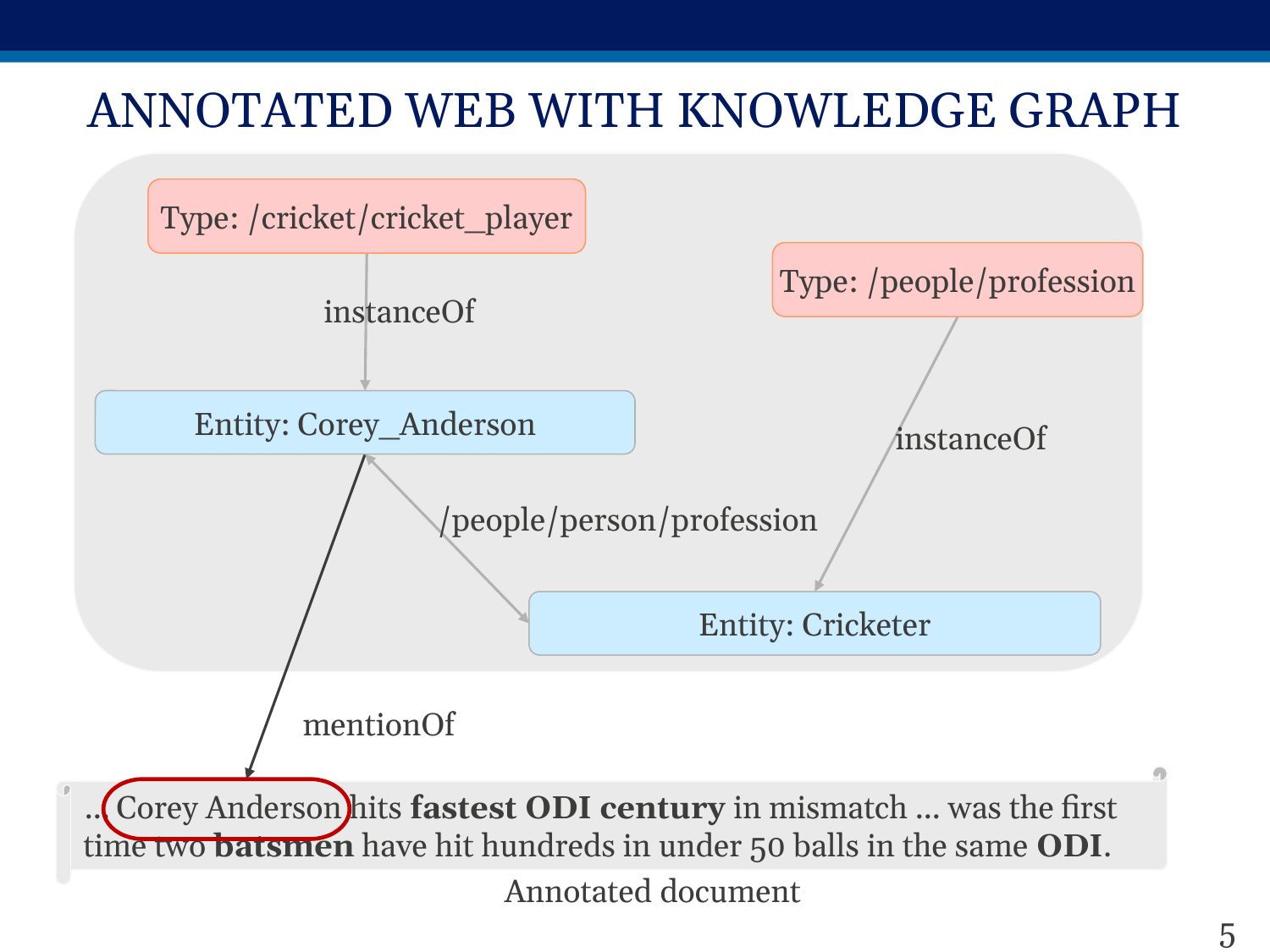

# Annotated Web with Knowledge Graph

Type: /cricket/cricket_player
Type: /people/profession
instanceOf
Entity: Corey_Anderson
instanceOf
/people/person/profession
Entity: Cricketer
mentionOf
… Corey Anderson hits fastest ODI century in mismatch ... was the first time two batsmen have hit hundreds in under 50 balls in the same ODI.

Annotated document